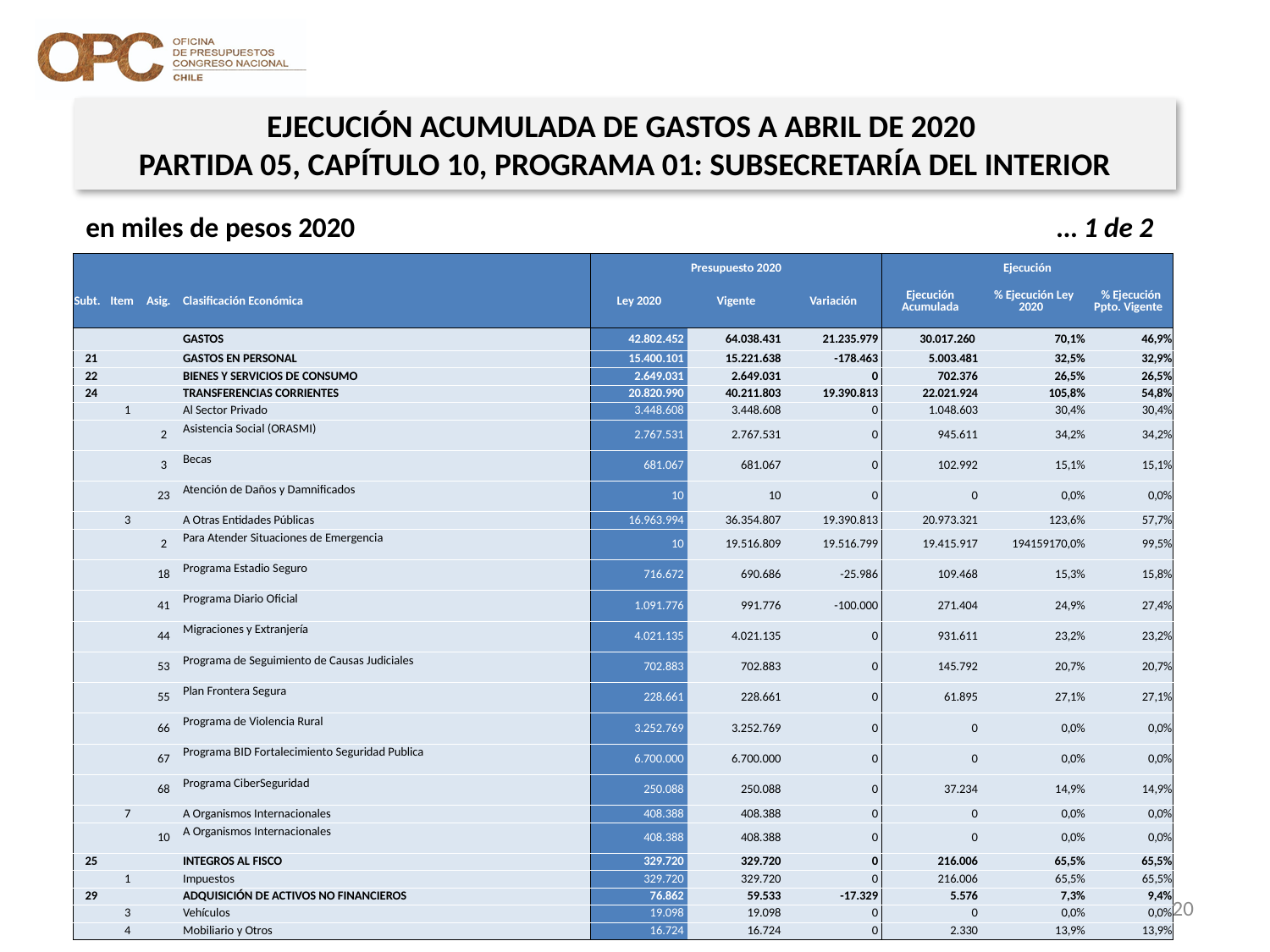

EJECUCIÓN ACUMULADA DE GASTOS A ABRIL DE 2020
PARTIDA 05, CAPÍTULO 10, PROGRAMA 01: SUBSECRETARÍA DEL INTERIOR
en miles de pesos 2020					             … 1 de 2
|  |  |  |  | Presupuesto 2020 |  |  | Ejecución |  |  |
| --- | --- | --- | --- | --- | --- | --- | --- | --- | --- |
| Subt. | Item | Asig. | Clasificación Económica | Ley 2020 | Vigente | Variación | Ejecución Acumulada | % Ejecución Ley 2020 | % Ejecución Ppto. Vigente |
|  |  |  | GASTOS | 42.802.452 | 64.038.431 | 21.235.979 | 30.017.260 | 70,1% | 46,9% |
| 21 |  |  | GASTOS EN PERSONAL | 15.400.101 | 15.221.638 | -178.463 | 5.003.481 | 32,5% | 32,9% |
| 22 |  |  | BIENES Y SERVICIOS DE CONSUMO | 2.649.031 | 2.649.031 | 0 | 702.376 | 26,5% | 26,5% |
| 24 |  |  | TRANSFERENCIAS CORRIENTES | 20.820.990 | 40.211.803 | 19.390.813 | 22.021.924 | 105,8% | 54,8% |
|  | 1 |  | Al Sector Privado | 3.448.608 | 3.448.608 | 0 | 1.048.603 | 30,4% | 30,4% |
|  |  | 2 | Asistencia Social (ORASMI) | 2.767.531 | 2.767.531 | 0 | 945.611 | 34,2% | 34,2% |
|  |  | 3 | Becas | 681.067 | 681.067 | 0 | 102.992 | 15,1% | 15,1% |
|  |  | 23 | Atención de Daños y Damnificados | 10 | 10 | 0 | 0 | 0,0% | 0,0% |
|  | 3 |  | A Otras Entidades Públicas | 16.963.994 | 36.354.807 | 19.390.813 | 20.973.321 | 123,6% | 57,7% |
|  |  | 2 | Para Atender Situaciones de Emergencia | 10 | 19.516.809 | 19.516.799 | 19.415.917 | 194159170,0% | 99,5% |
|  |  | 18 | Programa Estadio Seguro | 716.672 | 690.686 | -25.986 | 109.468 | 15,3% | 15,8% |
|  |  | 41 | Programa Diario Oficial | 1.091.776 | 991.776 | -100.000 | 271.404 | 24,9% | 27,4% |
|  |  | 44 | Migraciones y Extranjería | 4.021.135 | 4.021.135 | 0 | 931.611 | 23,2% | 23,2% |
|  |  | 53 | Programa de Seguimiento de Causas Judiciales | 702.883 | 702.883 | 0 | 145.792 | 20,7% | 20,7% |
|  |  | 55 | Plan Frontera Segura | 228.661 | 228.661 | 0 | 61.895 | 27,1% | 27,1% |
|  |  | 66 | Programa de Violencia Rural | 3.252.769 | 3.252.769 | 0 | 0 | 0,0% | 0,0% |
|  |  | 67 | Programa BID Fortalecimiento Seguridad Publica | 6.700.000 | 6.700.000 | 0 | 0 | 0,0% | 0,0% |
|  |  | 68 | Programa CiberSeguridad | 250.088 | 250.088 | 0 | 37.234 | 14,9% | 14,9% |
|  | 7 |  | A Organismos Internacionales | 408.388 | 408.388 | 0 | 0 | 0,0% | 0,0% |
|  |  | 10 | A Organismos Internacionales | 408.388 | 408.388 | 0 | 0 | 0,0% | 0,0% |
| 25 |  |  | INTEGROS AL FISCO | 329.720 | 329.720 | 0 | 216.006 | 65,5% | 65,5% |
|  | 1 |  | Impuestos | 329.720 | 329.720 | 0 | 216.006 | 65,5% | 65,5% |
| 29 |  |  | ADQUISICIÓN DE ACTIVOS NO FINANCIEROS | 76.862 | 59.533 | -17.329 | 5.576 | 7,3% | 9,4% |
|  | 3 |  | Vehículos | 19.098 | 19.098 | 0 | 0 | 0,0% | 0,0% |
|  | 4 |  | Mobiliario y Otros | 16.724 | 16.724 | 0 | 2.330 | 13,9% | 13,9% |
20